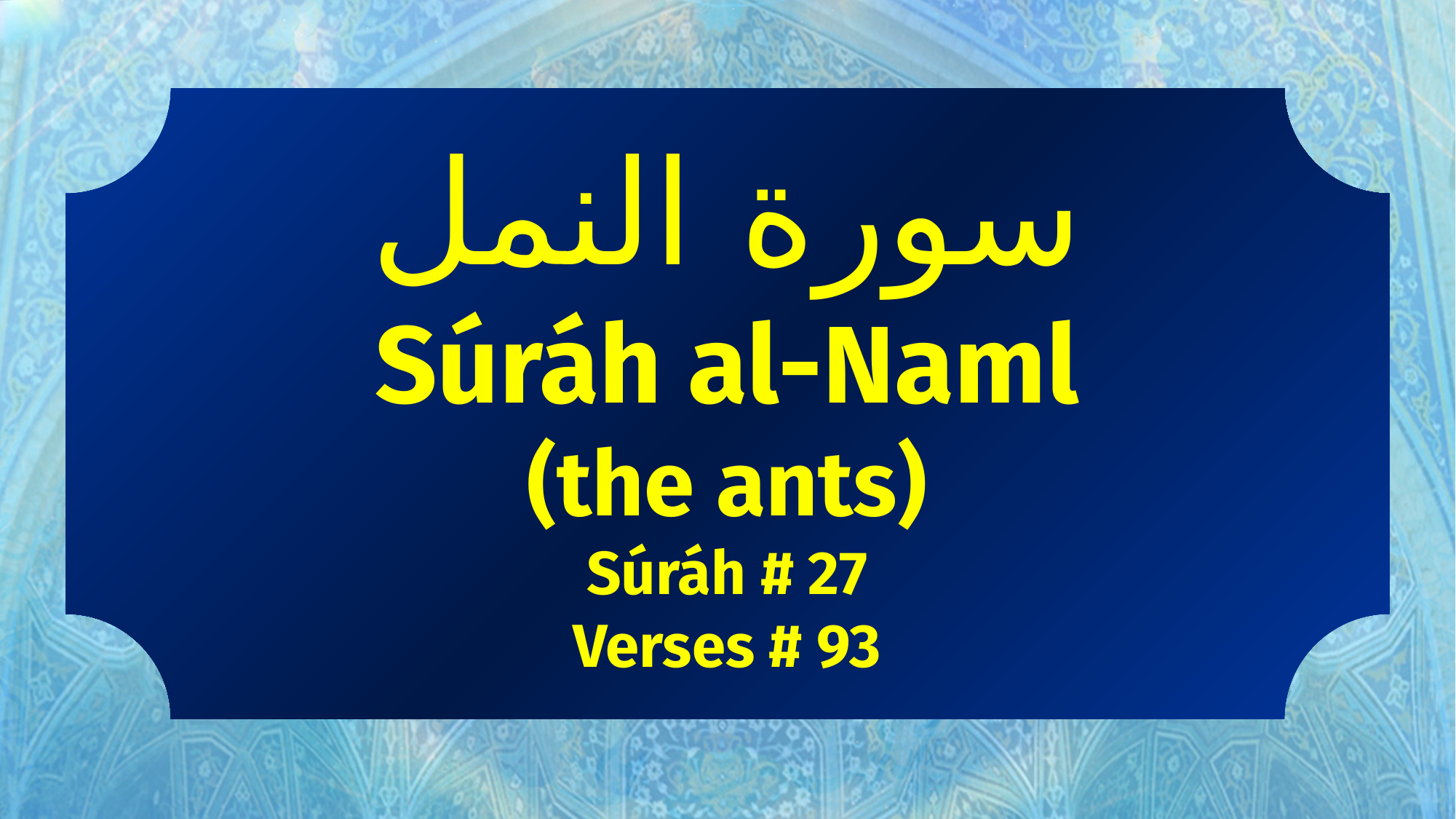

سورة النمل
Súráh al-Naml
(the ants)
Súráh # 27
Verses # 93